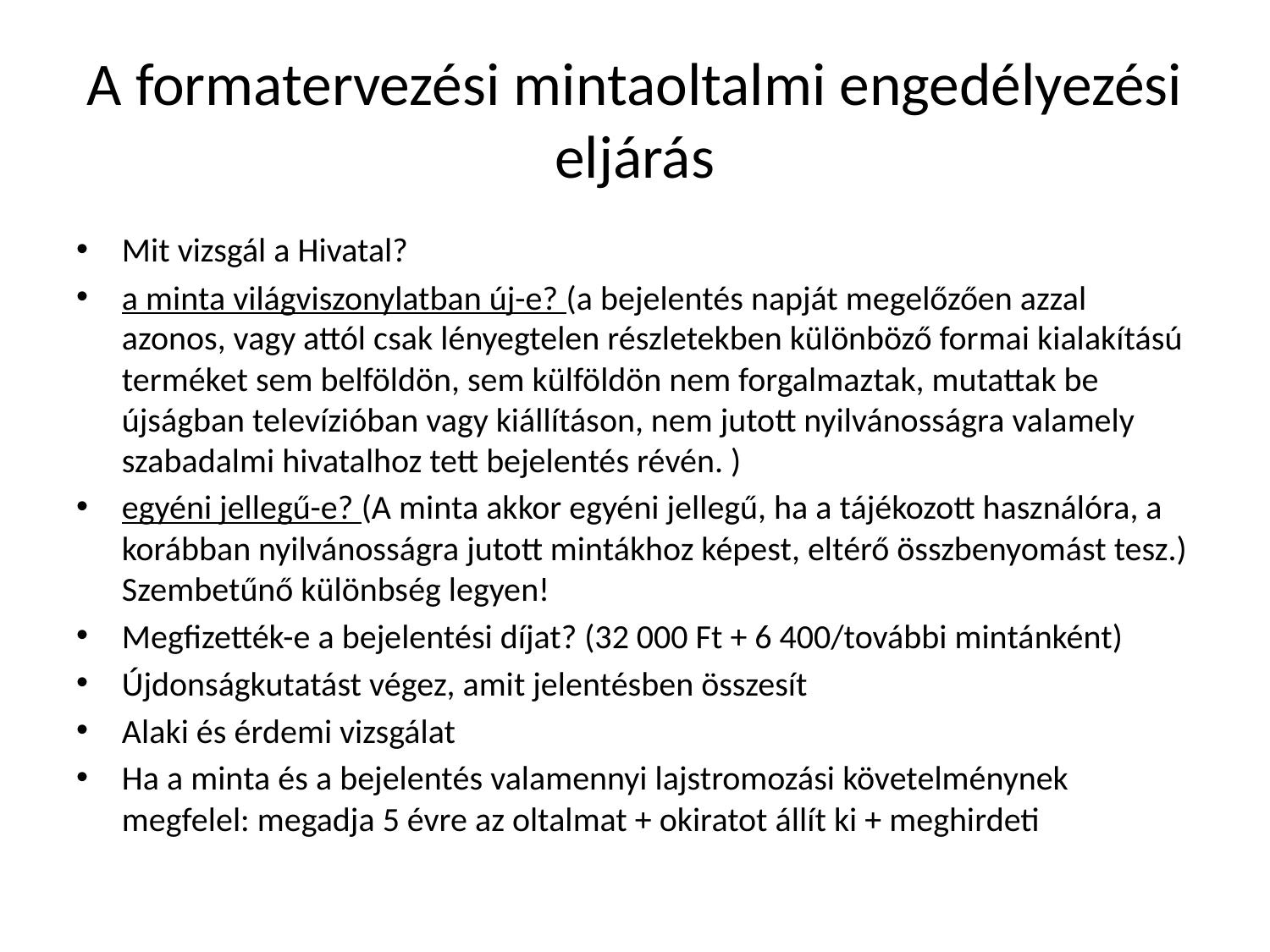

# A formatervezési mintaoltalmi engedélyezési eljárás
Mit vizsgál a Hivatal?
a minta világviszonylatban új-e? (a bejelentés napját megelőzően azzal azonos, vagy attól csak lényegtelen részletekben különböző formai kialakítású terméket sem belföldön, sem külföldön nem forgalmaztak, mutattak be újságban televízióban vagy kiállításon, nem jutott nyilvánosságra valamely szabadalmi hivatalhoz tett bejelentés révén. )
egyéni jellegű-e? (A minta akkor egyéni jellegű, ha a tájékozott használóra, a korábban nyilvánosságra jutott mintákhoz képest, eltérő összbenyomást tesz.) Szembetűnő különbség legyen!
Megfizették-e a bejelentési díjat? (32 000 Ft + 6 400/további mintánként)
Újdonságkutatást végez, amit jelentésben összesít
Alaki és érdemi vizsgálat
Ha a minta és a bejelentés valamennyi lajstromozási követelménynek megfelel: megadja 5 évre az oltalmat + okiratot állít ki + meghirdeti